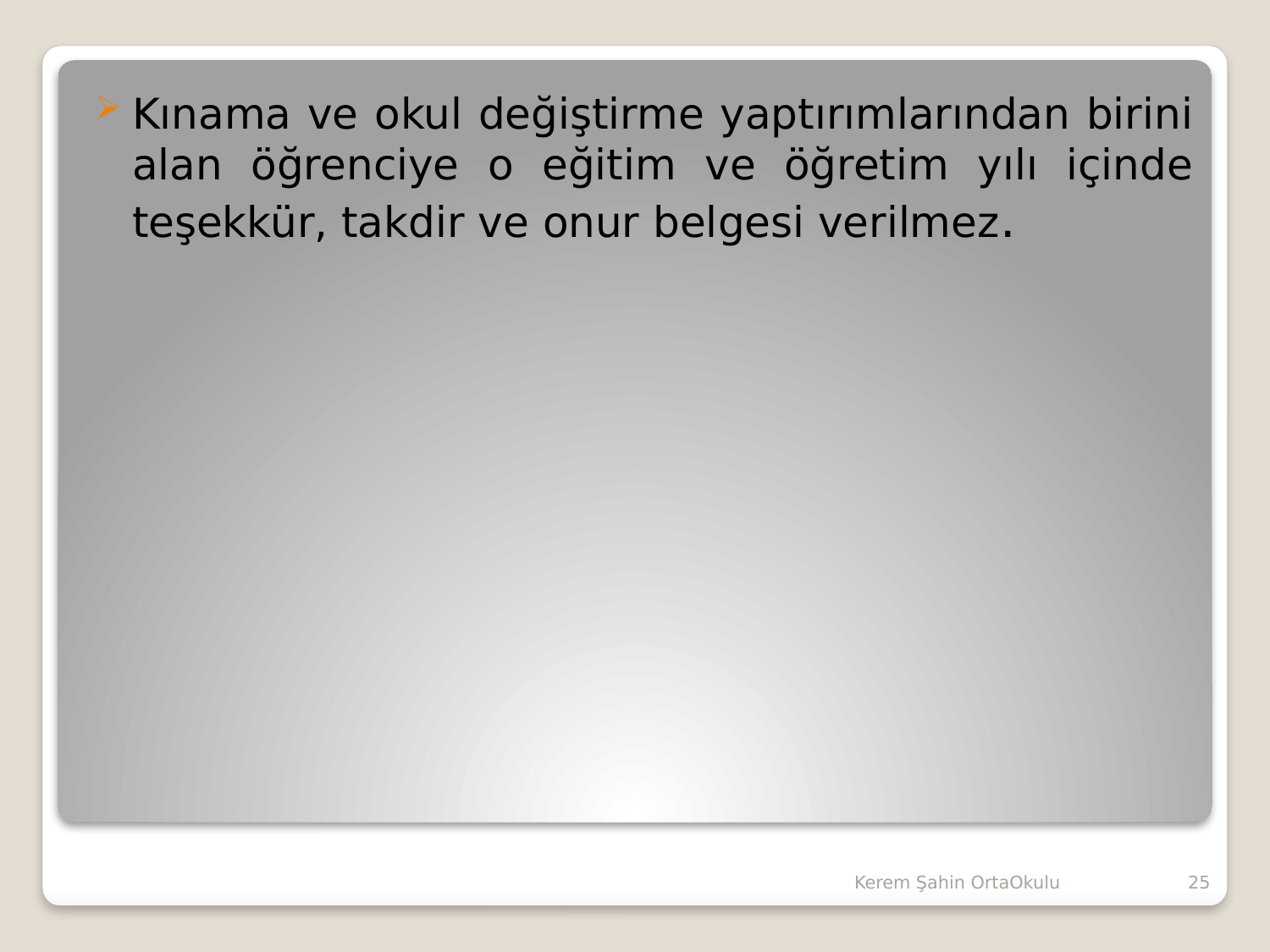

Kınama ve okul değiştirme yaptırımlarından birini alan öğrenciye o eğitim ve öğretim yılı içinde teşekkür, takdir ve onur belgesi verilmez.

#
Kerem Şahin OrtaOkulu
25